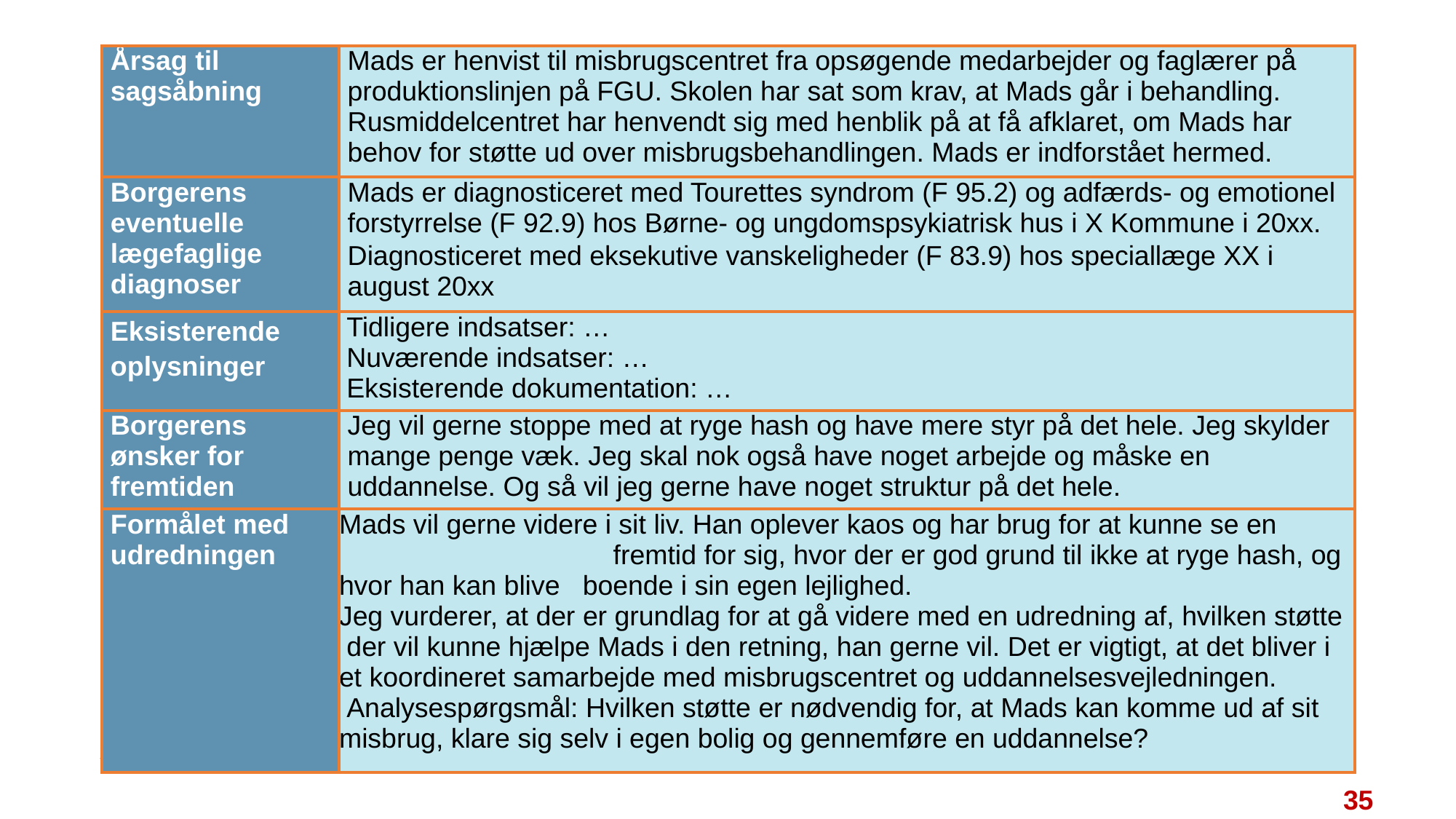

| Årsag til sagsåbning | Mads er henvist til misbrugscentret fra opsøgende medarbejder og faglærer på produktionslinjen på FGU. Skolen har sat som krav, at Mads går i behandling. Rusmiddelcentret har henvendt sig med henblik på at få afklaret, om Mads har behov for støtte ud over misbrugsbehandlingen. Mads er indforstået hermed. |
| --- | --- |
| Borgerens eventuelle lægefaglige diagnoser | Mads er diagnosticeret med Tourettes syndrom (F 95.2) og adfærds- og emotionel forstyrrelse (F 92.9) hos Børne- og ungdomspsykiatrisk hus i X Kommune i 20xx. Diagnosticeret med eksekutive vanskeligheder (F 83.9) hos speciallæge XX i august 20xx |
| Eksisterende oplysninger | Tidligere indsatser: … Nuværende indsatser: … Eksisterende dokumentation: … |
| Borgerens ønsker for fremtiden | Jeg vil gerne stoppe med at ryge hash og have mere styr på det hele. Jeg skylder mange penge væk. Jeg skal nok også have noget arbejde og måske en uddannelse. Og så vil jeg gerne have noget struktur på det hele. |
| Formålet med udredningen | Mads vil gerne videre i sit liv. Han oplever kaos og har brug for at kunne se en fremtid for sig, hvor der er god grund til ikke at ryge hash, og hvor han kan blive boende i sin egen lejlighed. Jeg vurderer, at der er grundlag for at gå videre med en udredning af, hvilken støtte der vil kunne hjælpe Mads i den retning, han gerne vil. Det er vigtigt, at det bliver i et koordineret samarbejde med misbrugscentret og uddannelsesvejledningen. Analysespørgsmål: Hvilken støtte er nødvendig for, at Mads kan komme ud af sit misbrug, klare sig selv i egen bolig og gennemføre en uddannelse? |
Voksenudredningsmetoden version 2.0
35
35